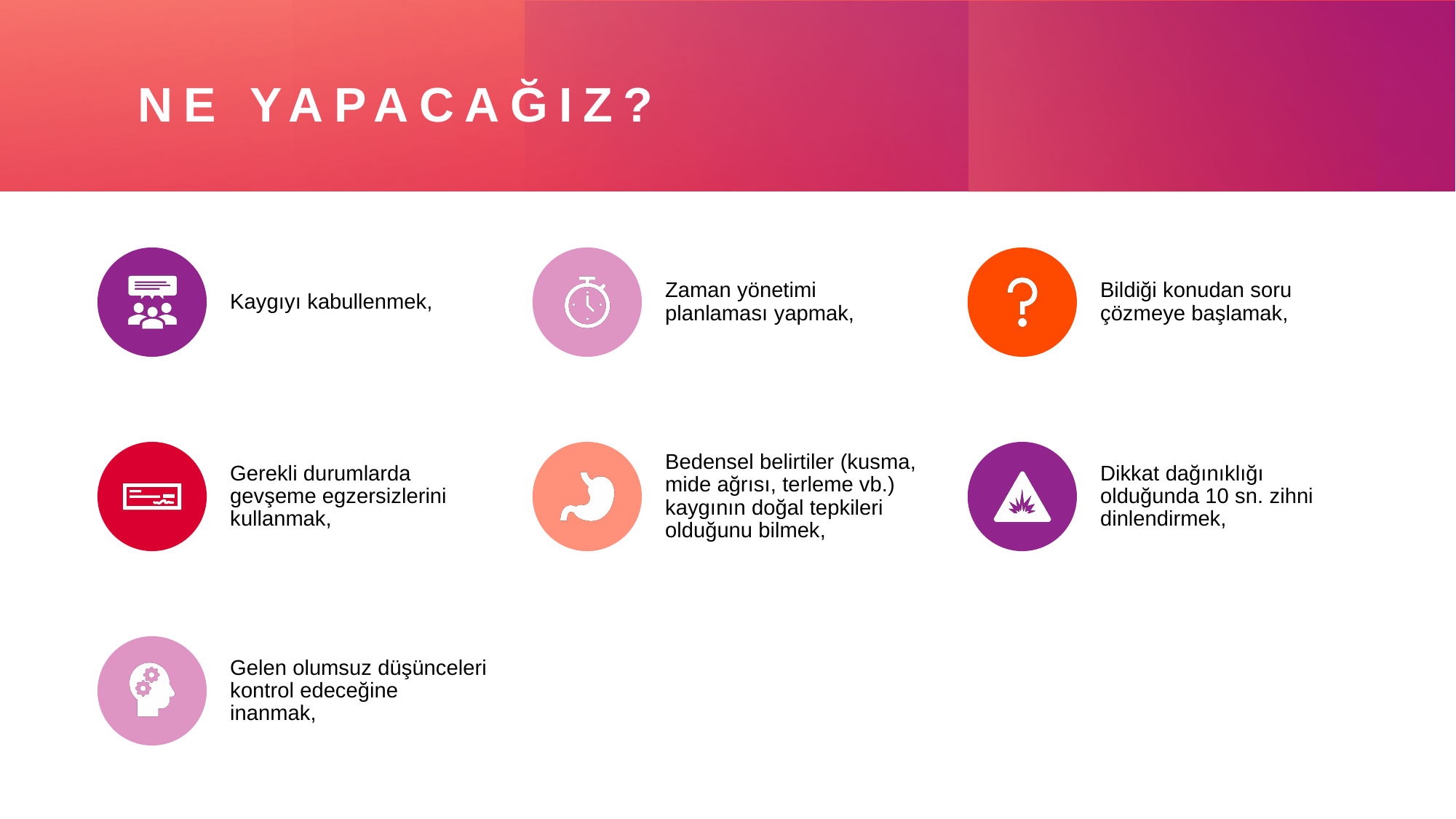

# Ne yapacağız?
Kaygıyı kabullenmek,
Zaman yönetimi planlaması yapmak,
Bildiği konudan soru çözmeye başlamak,
Gerekli durumlarda gevşeme egzersizlerini kullanmak,
Bedensel belirtiler (kusma, mide ağrısı, terleme vb.) kaygının doğal tepkileri olduğunu bilmek,
Dikkat dağınıklığı olduğunda 10 sn. zihni dinlendirmek,
Gelen olumsuz düşünceleri kontrol edeceğine inanmak,